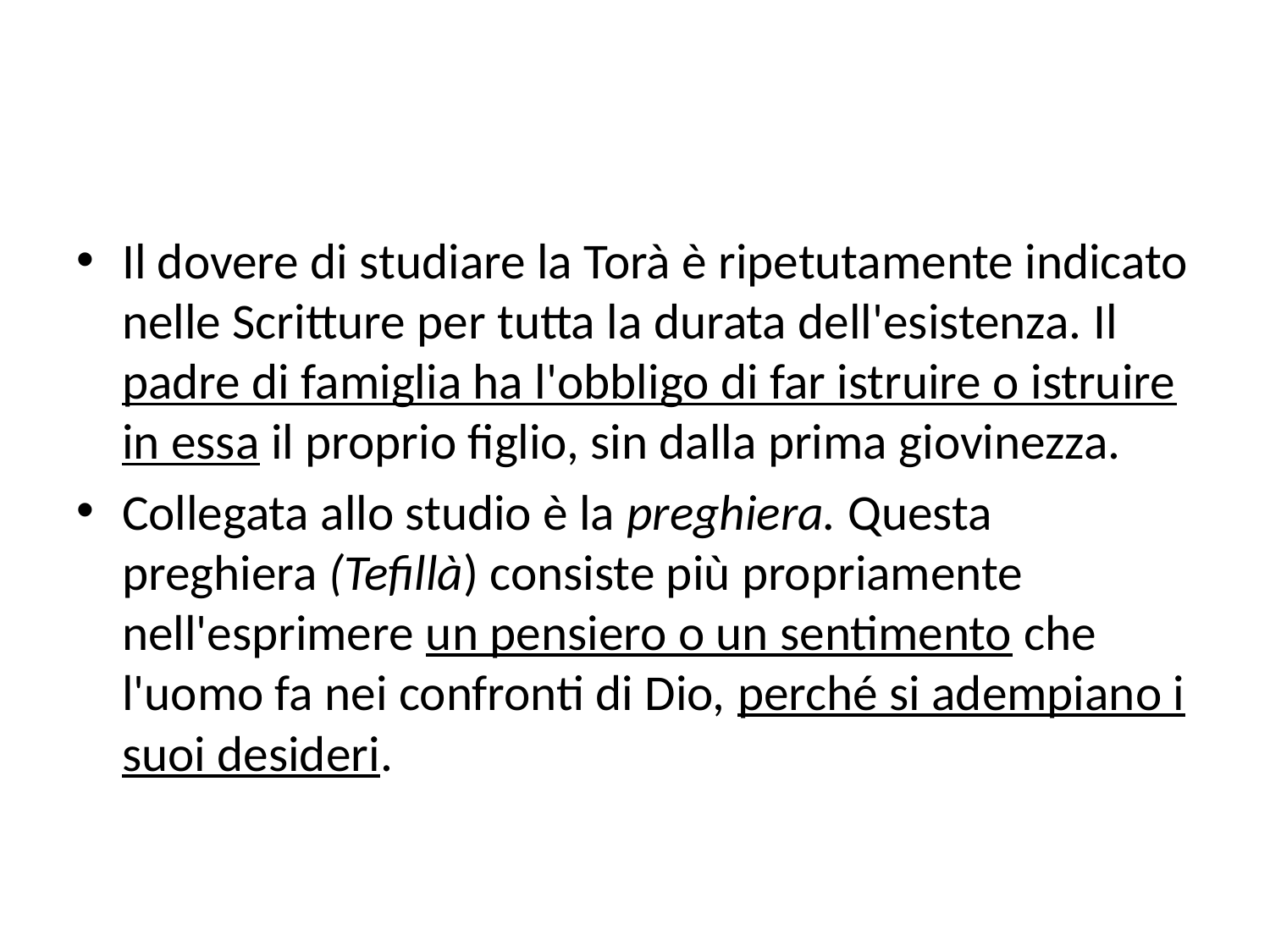

#
Il dovere di studiare la Torà è ripetutamente indicato nelle Scritture per tutta la durata dell'esistenza. Il padre di famiglia ha l'obbligo di far istruire o istruire in essa il proprio figlio, sin dalla prima giovinezza.
Collegata allo studio è la preghiera. Questa preghiera (Tefillà) consiste più propriamente nell'esprimere un pensiero o un sentimento che l'uomo fa nei confronti di Dio, perché si adempiano i suoi desideri.